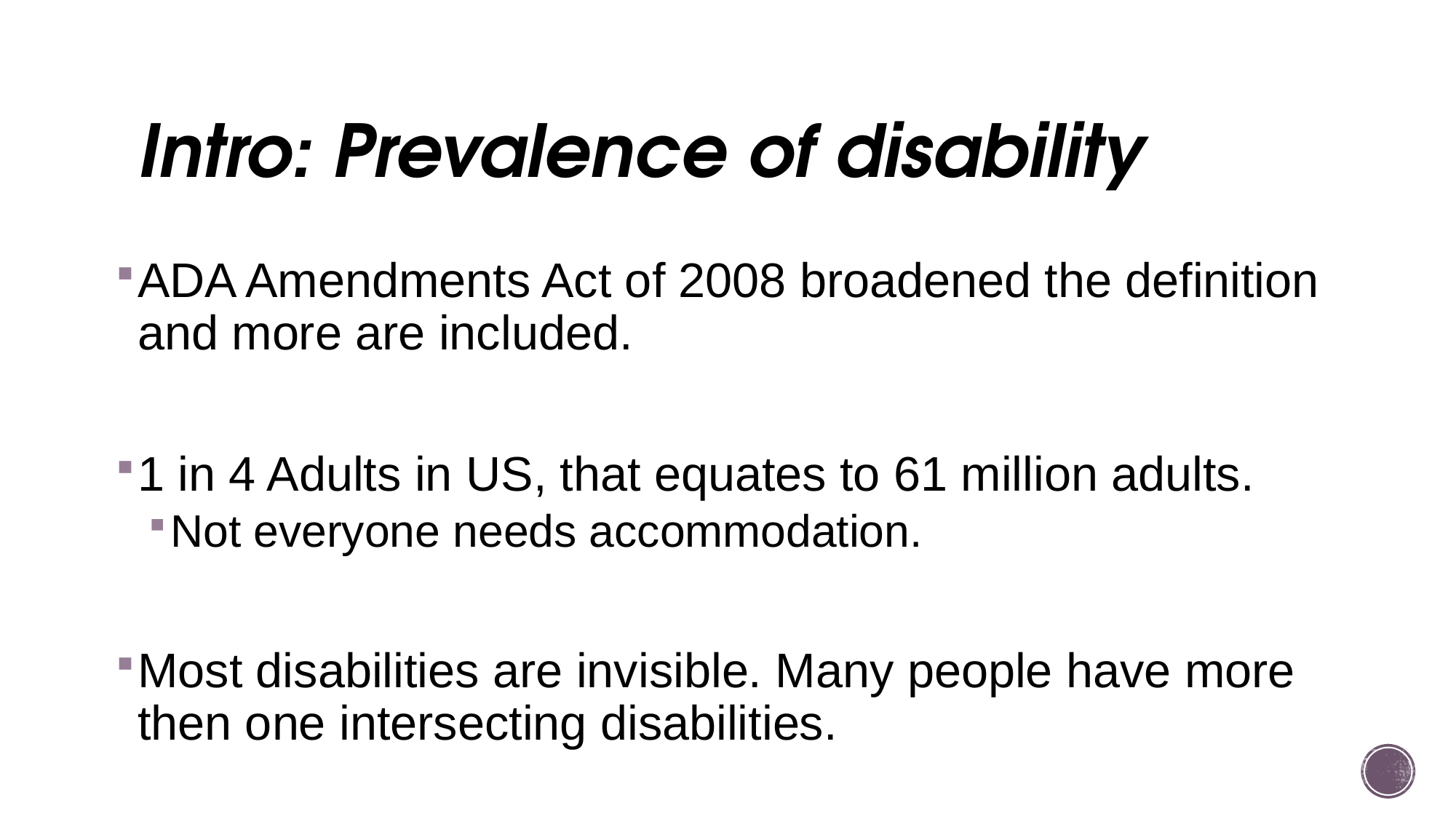

# Intro: Prevalence of disability
ADA Amendments Act of 2008 broadened the definition and more are included.

1 in 4 Adults in US, that equates to 61 million adults.
Not everyone needs accommodation.

Most disabilities are invisible. Many people have more then one intersecting disabilities.